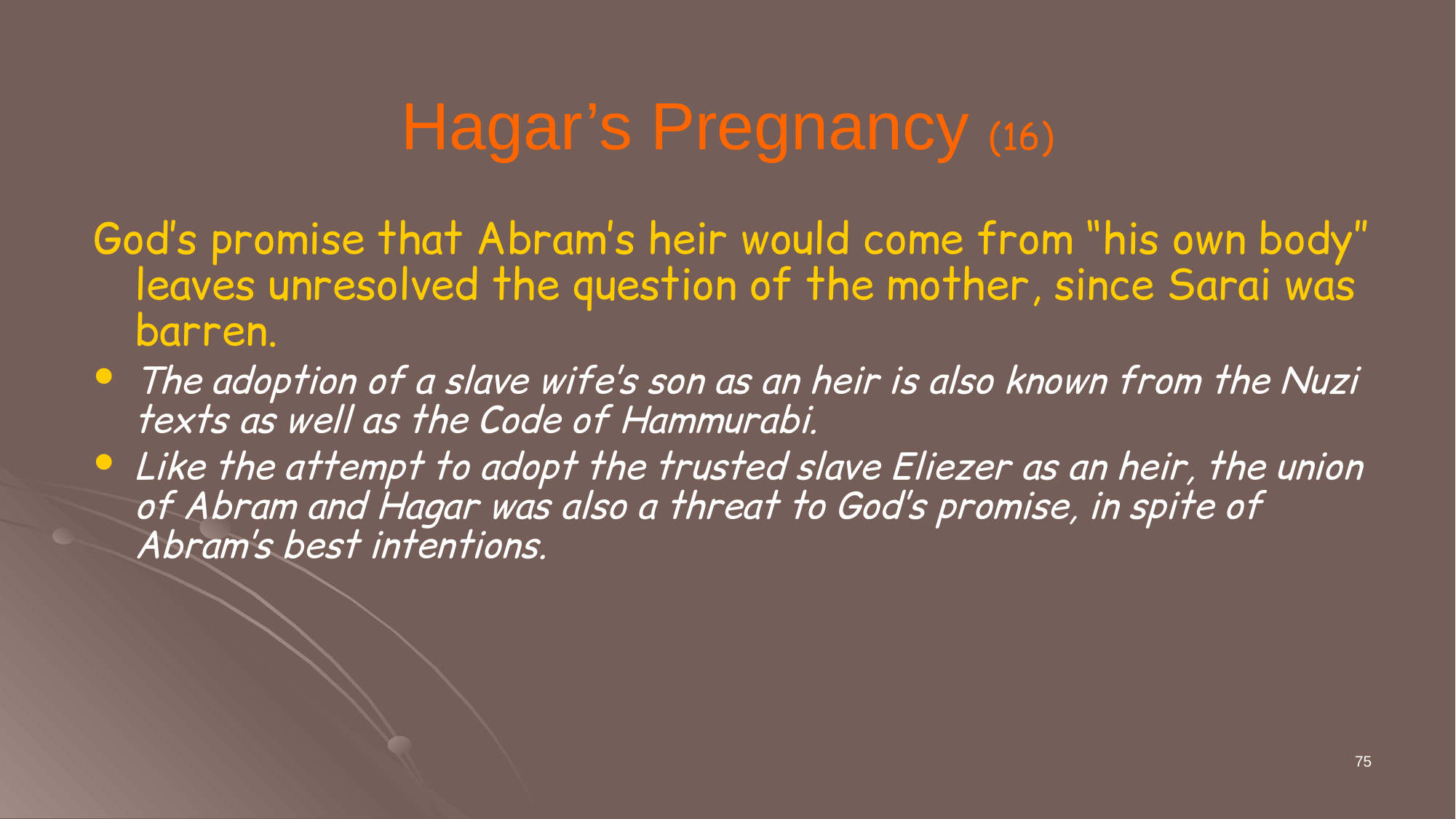

# Hagar’s Pregnancy (16)
God’s promise that Abram’s heir would come from “his own body” leaves unresolved the question of the mother, since Sarai was barren.
The adoption of a slave wife’s son as an heir is also known from the Nuzi texts as well as the Code of Hammurabi.
Like the attempt to adopt the trusted slave Eliezer as an heir, the union of Abram and Hagar was also a threat to God’s promise, in spite of Abram’s best intentions.
75